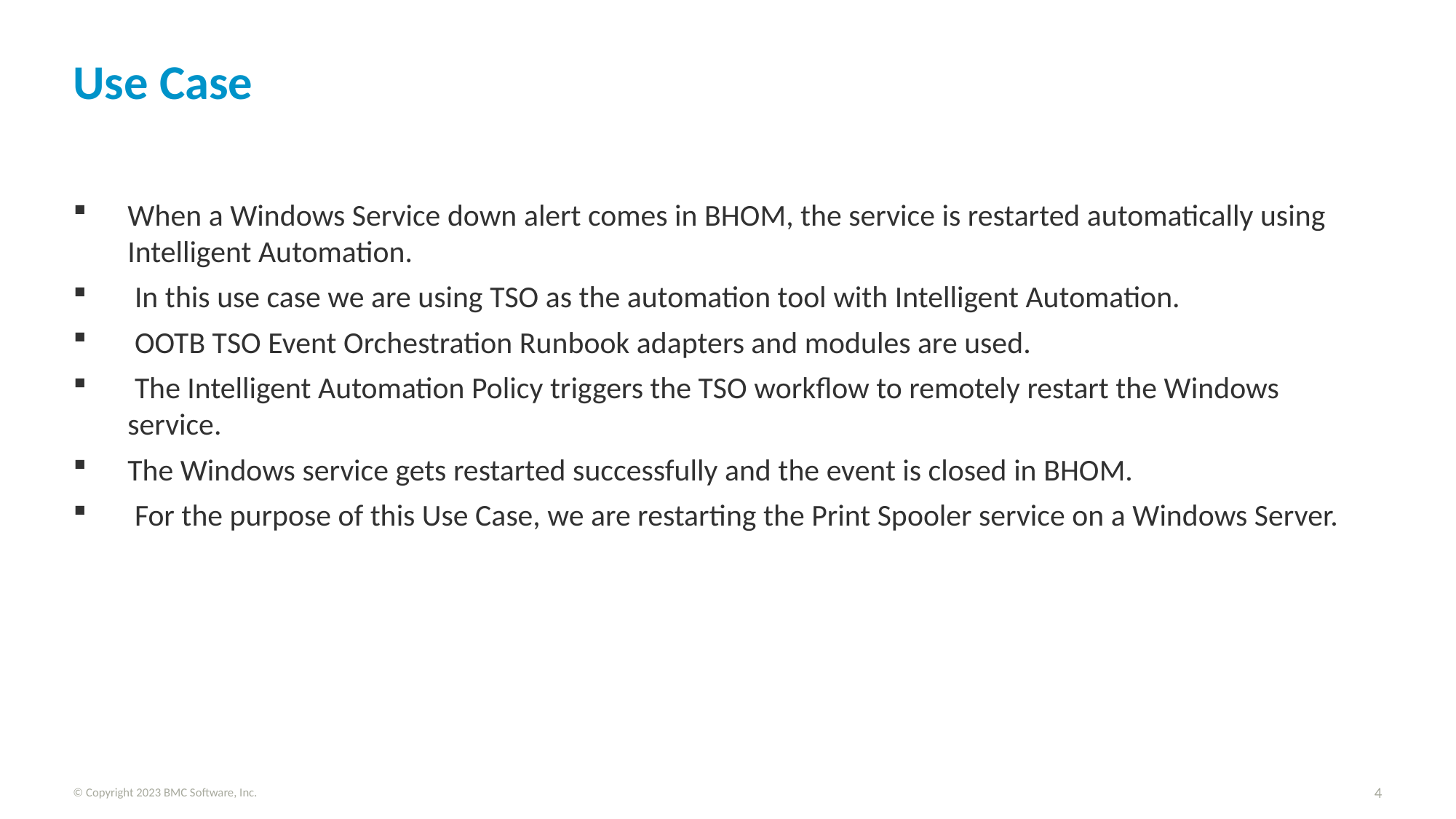

PATROL® Agent TSOM and BHOM
# Use Case

When a Windows Service down alert comes in BHOM, the service is restarted automatically using Intelligent Automation.
 In this use case we are using TSO as the automation tool with Intelligent Automation.
 OOTB TSO Event Orchestration Runbook adapters and modules are used.
 The Intelligent Automation Policy triggers the TSO workflow to remotely restart the Windows service.
The Windows service gets restarted successfully and the event is closed in BHOM.
 For the purpose of this Use Case, we are restarting the Print Spooler service on a Windows Server.
© Copyright 2023 BMC Software, Inc.